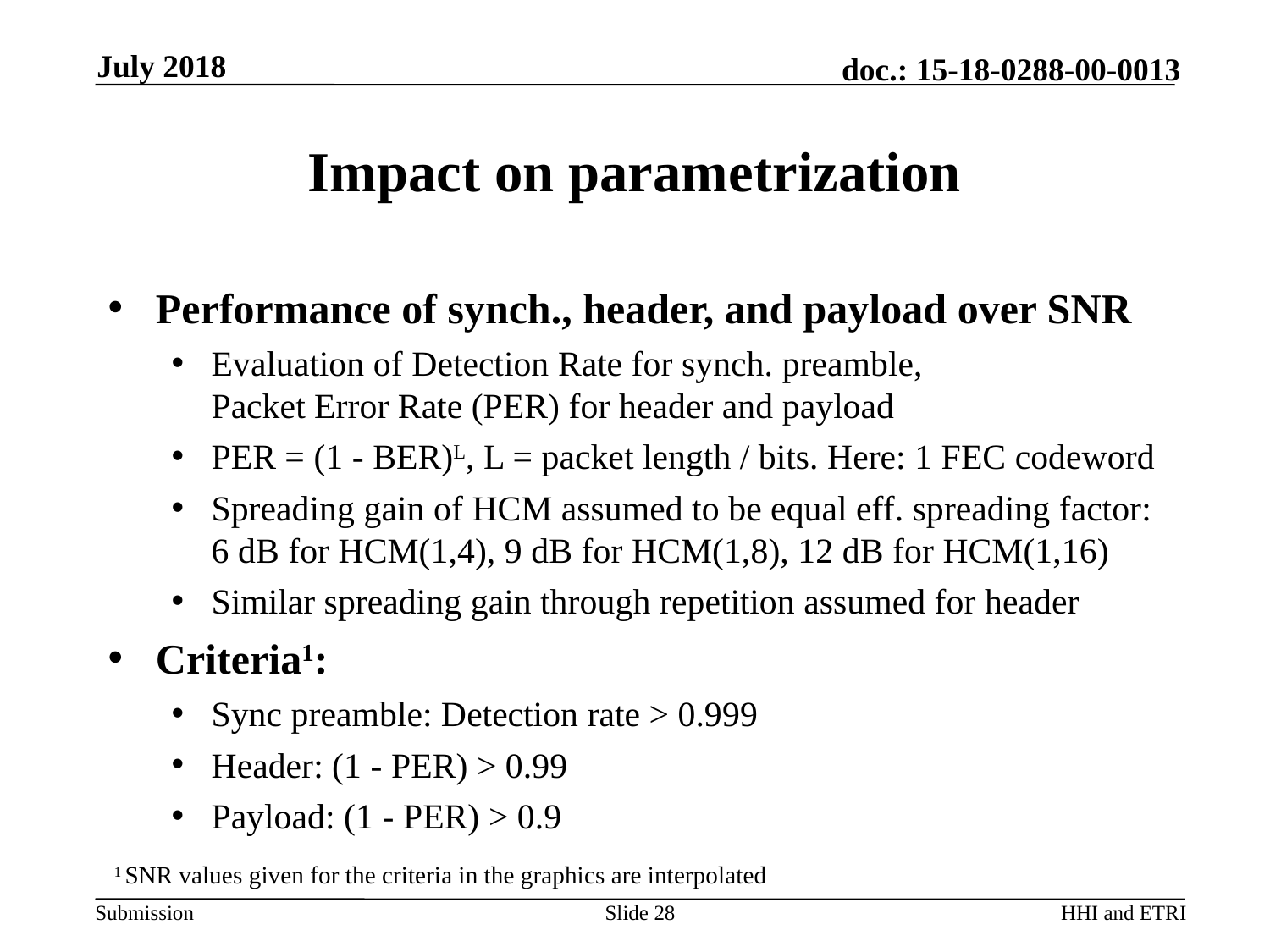

July 2018
# Impact on parametrization

Performance of synch., header, and payload over SNR
Evaluation of Detection Rate for synch. preamble,
Packet Error Rate (PER) for header and payload
PER = (1 - BER)L, L = packet length / bits. Here: 1 FEC codeword
Spreading gain of HCM assumed to be equal eff. spreading factor:
6 dB for HCM(1,4), 9 dB for HCM(1,8), 12 dB for HCM(1,16)
Similar spreading gain through repetition assumed for header
Criteria1:
Sync preamble: Detection rate > 0.999
Header: (1 - PER) > 0.99
Payload: (1 - PER) > 0.9
1 SNR values given for the criteria in the graphics are interpolated
Slide 28
HHI and ETRI